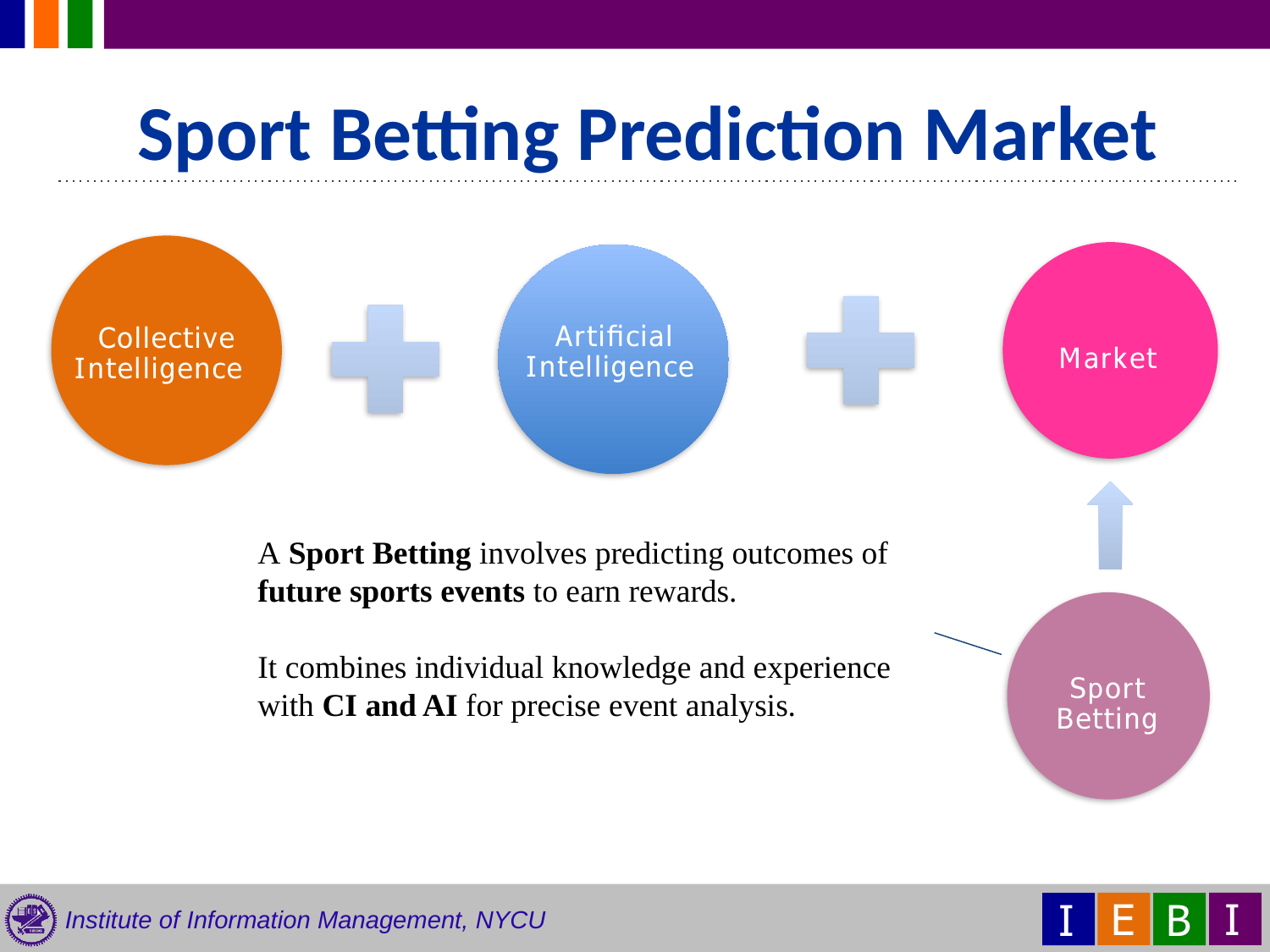

Sport Betting Prediction Market

Collective
Intelligence
Artificial
Intelligence
Market

A Sport Betting involves predicting outcomes of future sports events to earn rewards.

It combines individual knowledge and experience with CI and AI for precise event analysis.

Sport
Betting